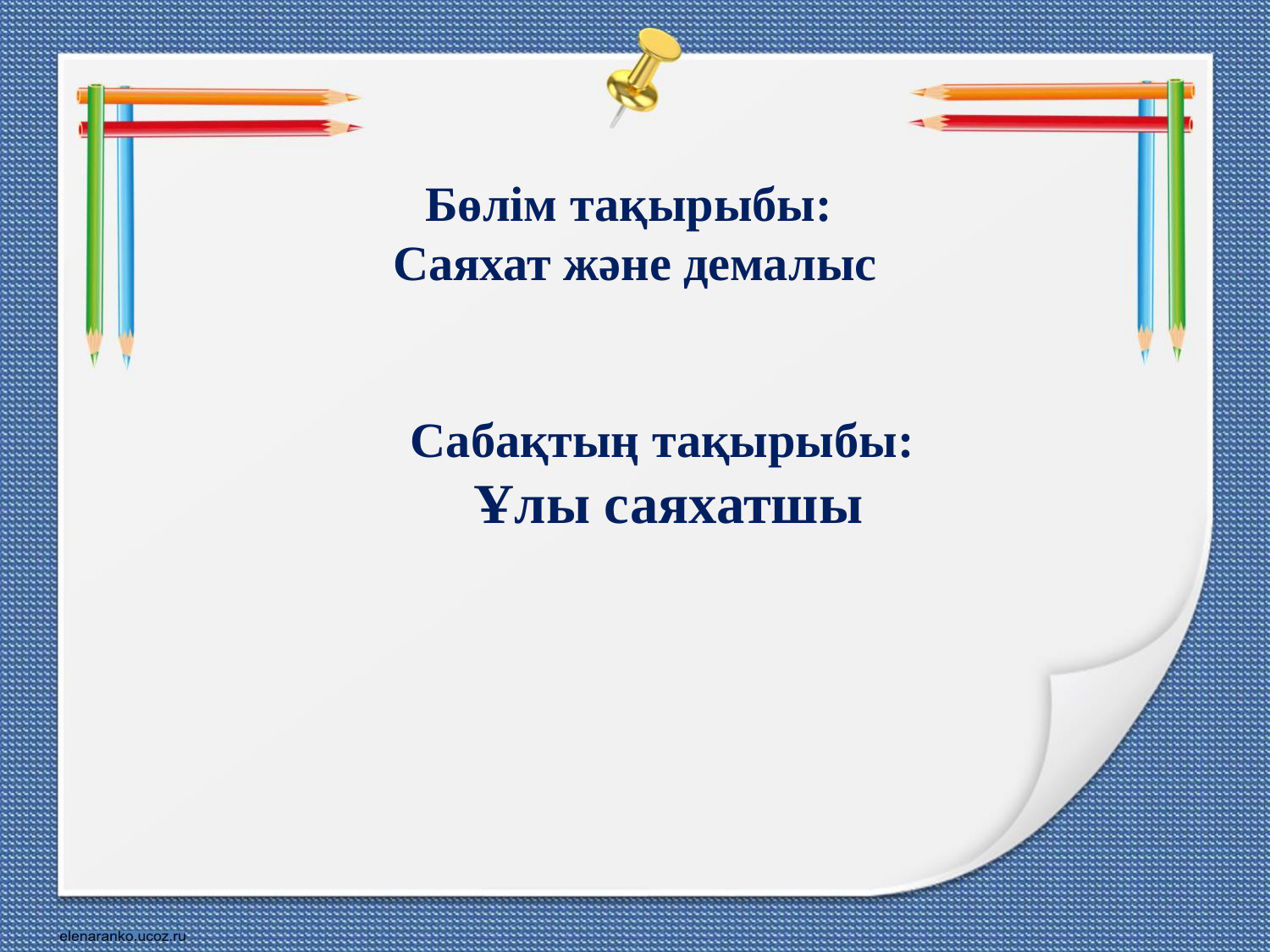

Бөлім тақырыбы:
Саяхат және демалыс
Сабақтың тақырыбы:
Ұлы саяхатшы